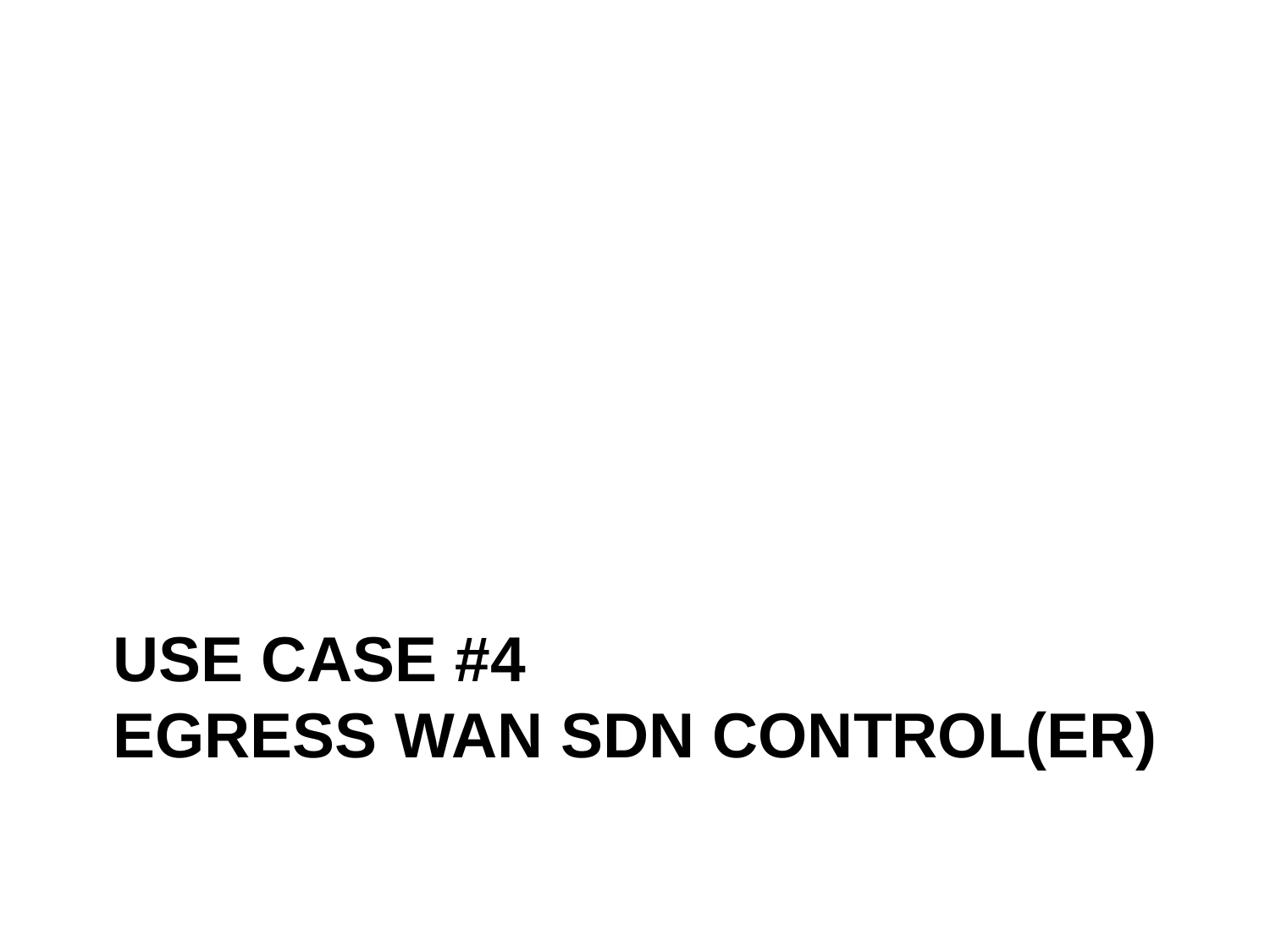

# Use case #4 EGRESS WAN SDN CONTROL(ER)